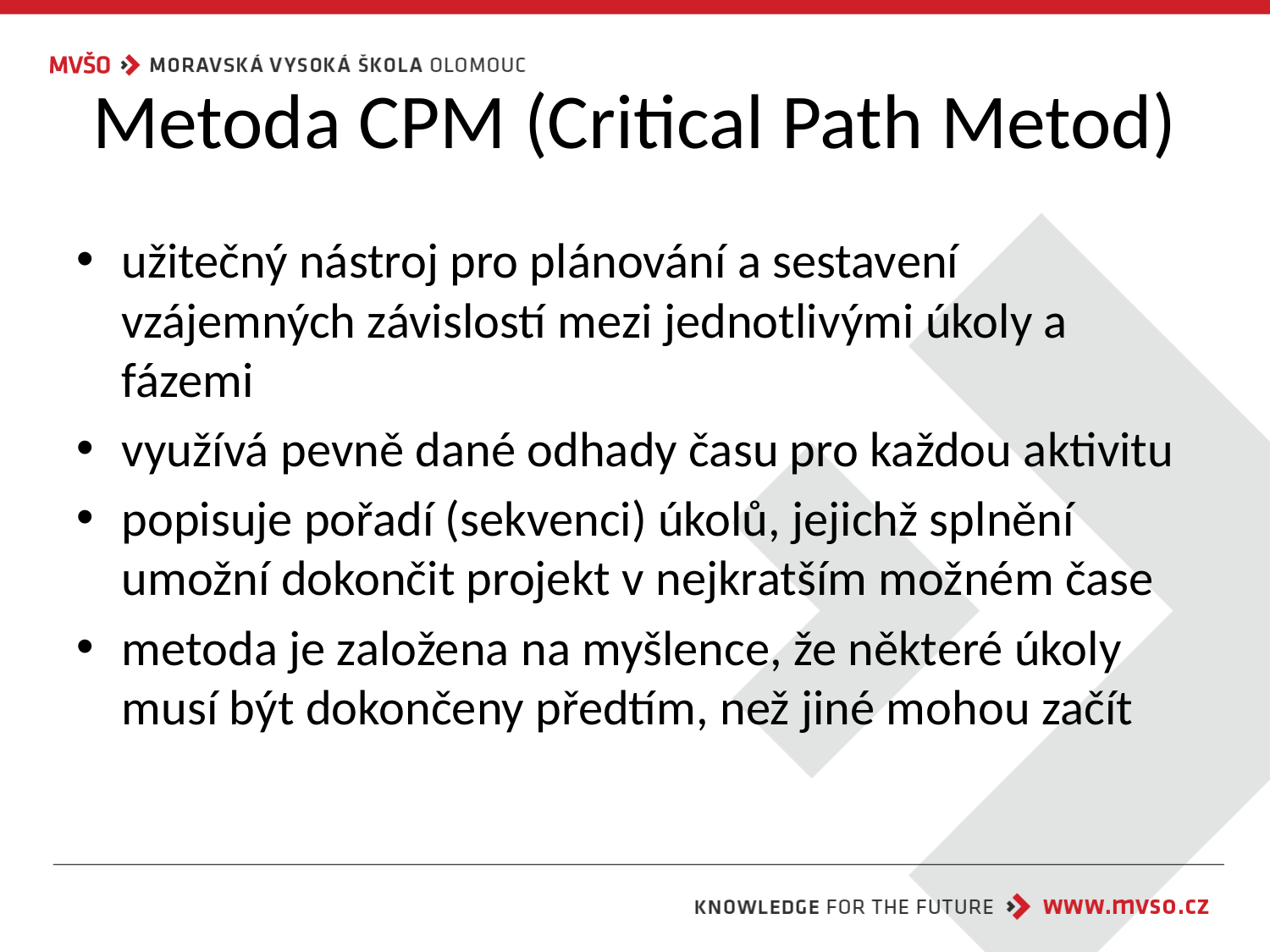

# Metoda CPM (Critical Path Metod)
užitečný nástroj pro plánování a sestavení vzájemných závislostí mezi jednotlivými úkoly a fázemi
využívá pevně dané odhady času pro každou aktivitu
popisuje pořadí (sekvenci) úkolů, jejichž splnění umožní dokončit projekt v nejkratším možném čase
metoda je založena na myšlence, že některé úkoly musí být dokončeny předtím, než jiné mohou začít